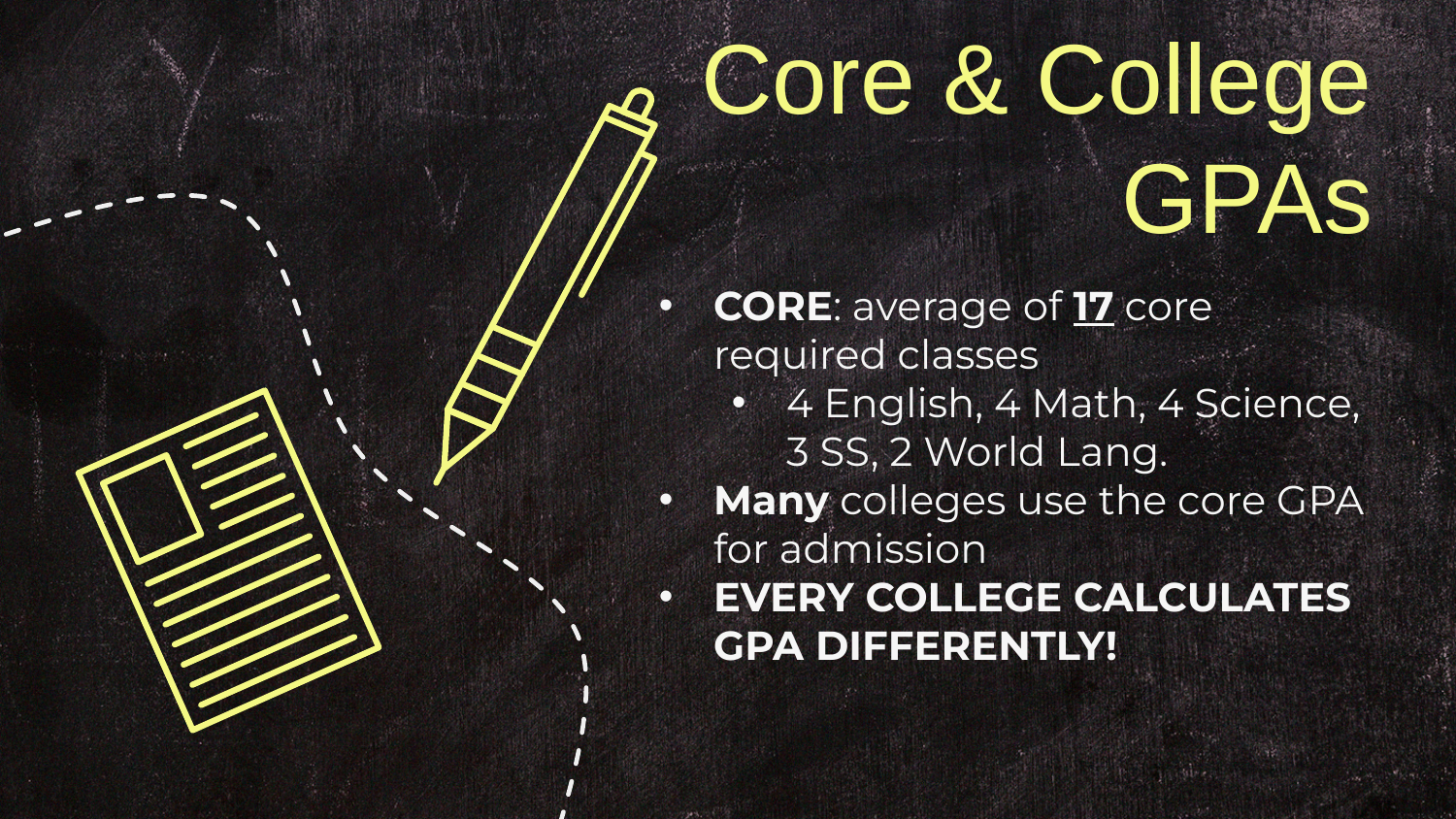

# Core & College GPAs

CORE: average of 17 core required classes
4 English, 4 Math, 4 Science, 3 SS, 2 World Lang.
Many colleges use the core GPA for admission
EVERY COLLEGE CALCULATES GPA DIFFERENTLY!